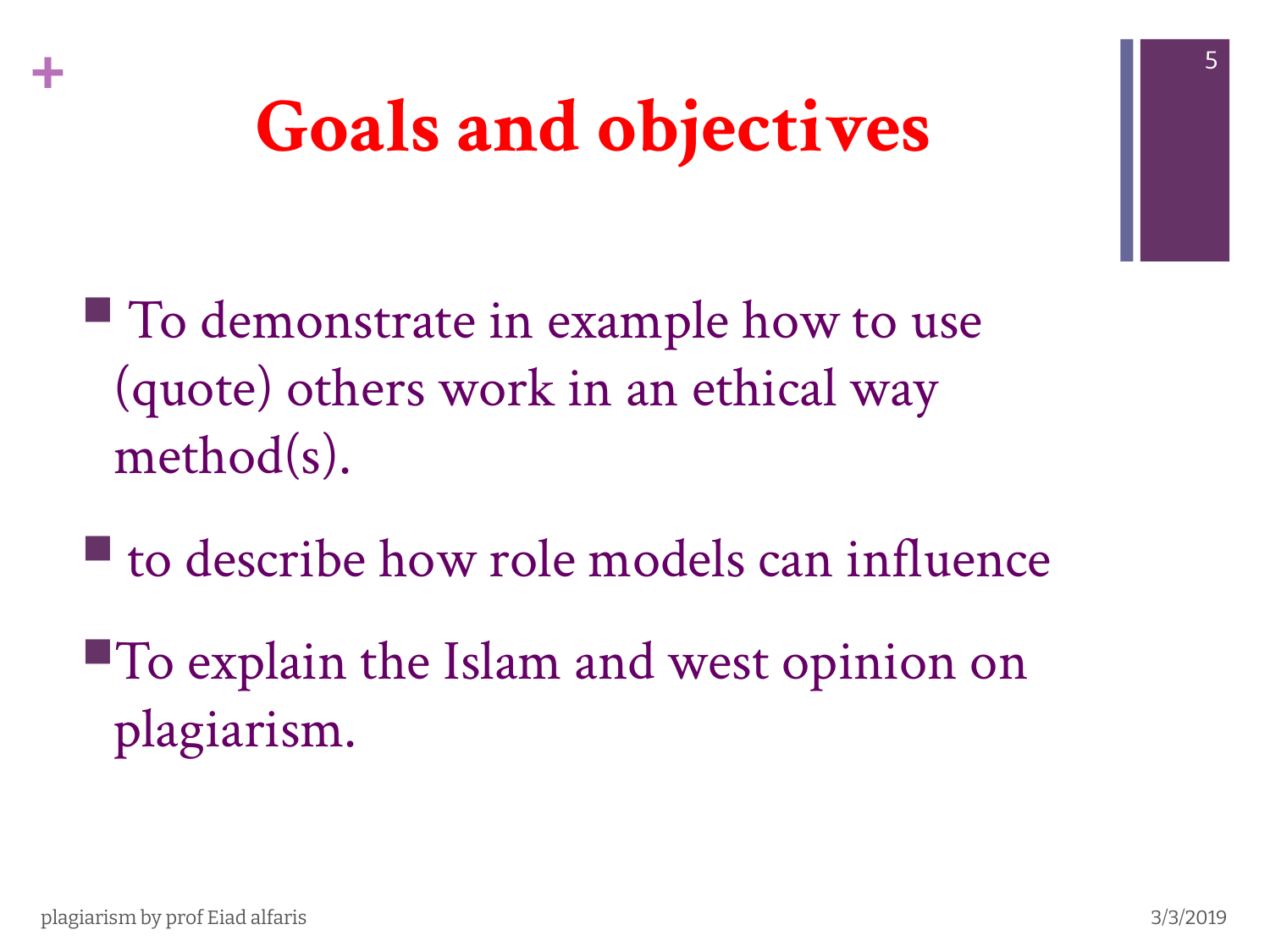

5
# Goals and objectives
 To demonstrate in example how to use (quote) others work in an ethical way method(s).
 to describe how role models can influence
To explain the Islam and west opinion on plagiarism.
plagiarism by prof Eiad alfaris
3/3/2019